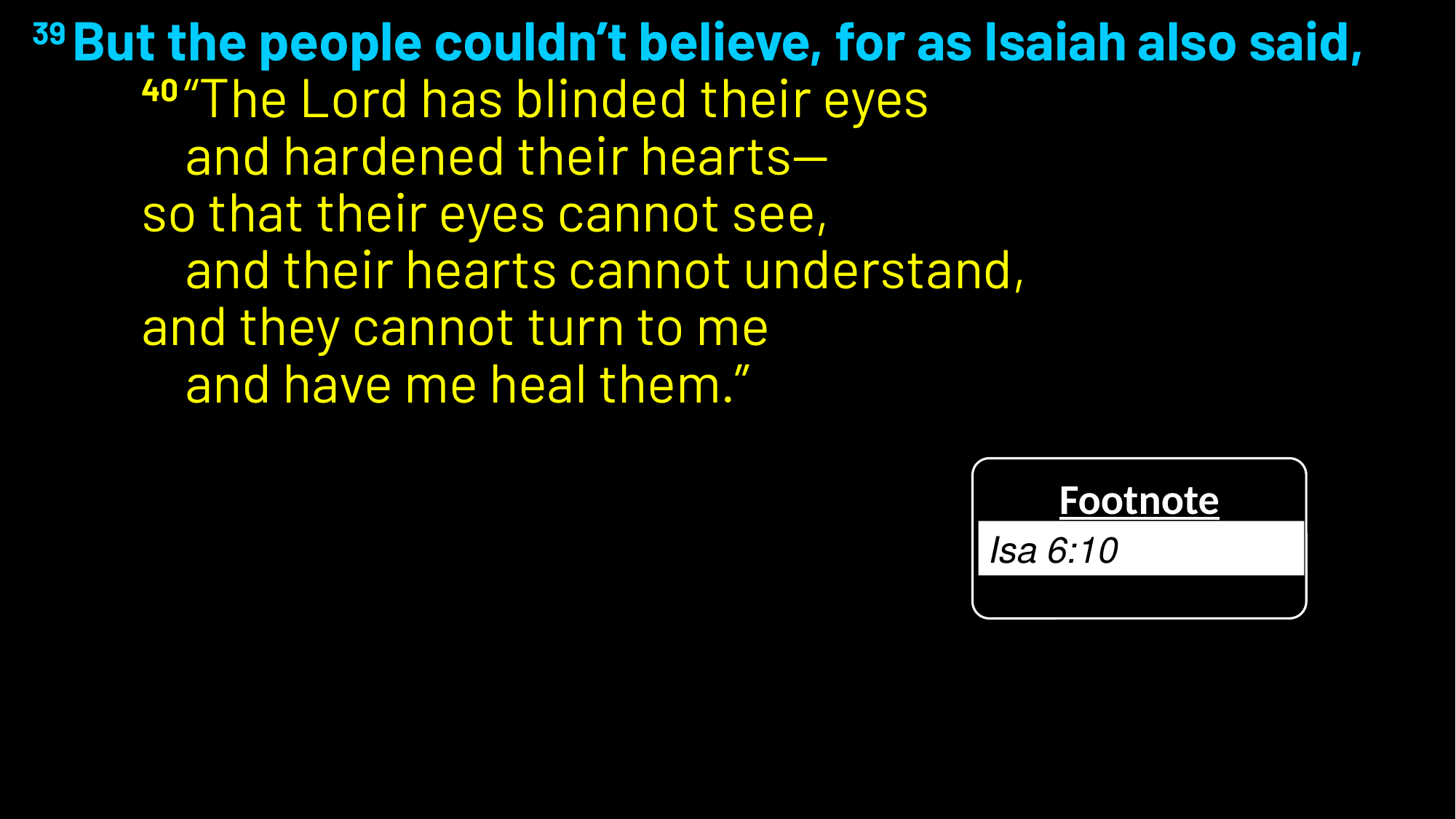

39 But the people couldn’t believe, for as Isaiah also said,
40 “The Lord has blinded their eyes
    and hardened their hearts—
so that their eyes cannot see,
    and their hearts cannot understand,
and they cannot turn to me
    and have me heal them.”

Footnote

Isa 6:10